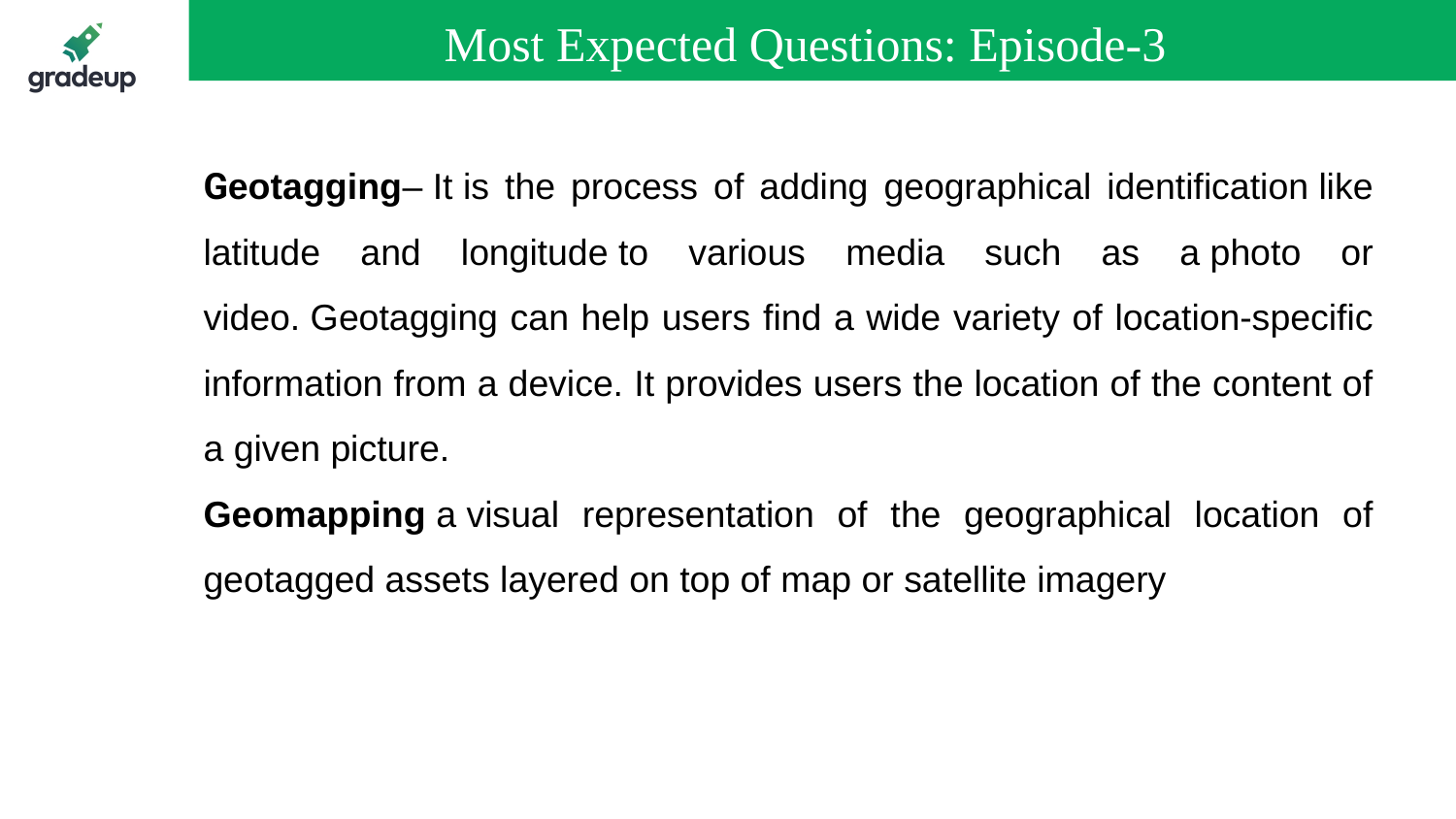

Most Expected Questions: Episode-3
Geotagging– It is the process of adding geographical identification like latitude and longitude to various media such as a photo or video. Geotagging can help users find a wide variety of location-specific information from a device. It provides users the location of the content of a given picture.
Geomapping a visual representation of the geographical location of geotagged assets layered on top of map or satellite imagery